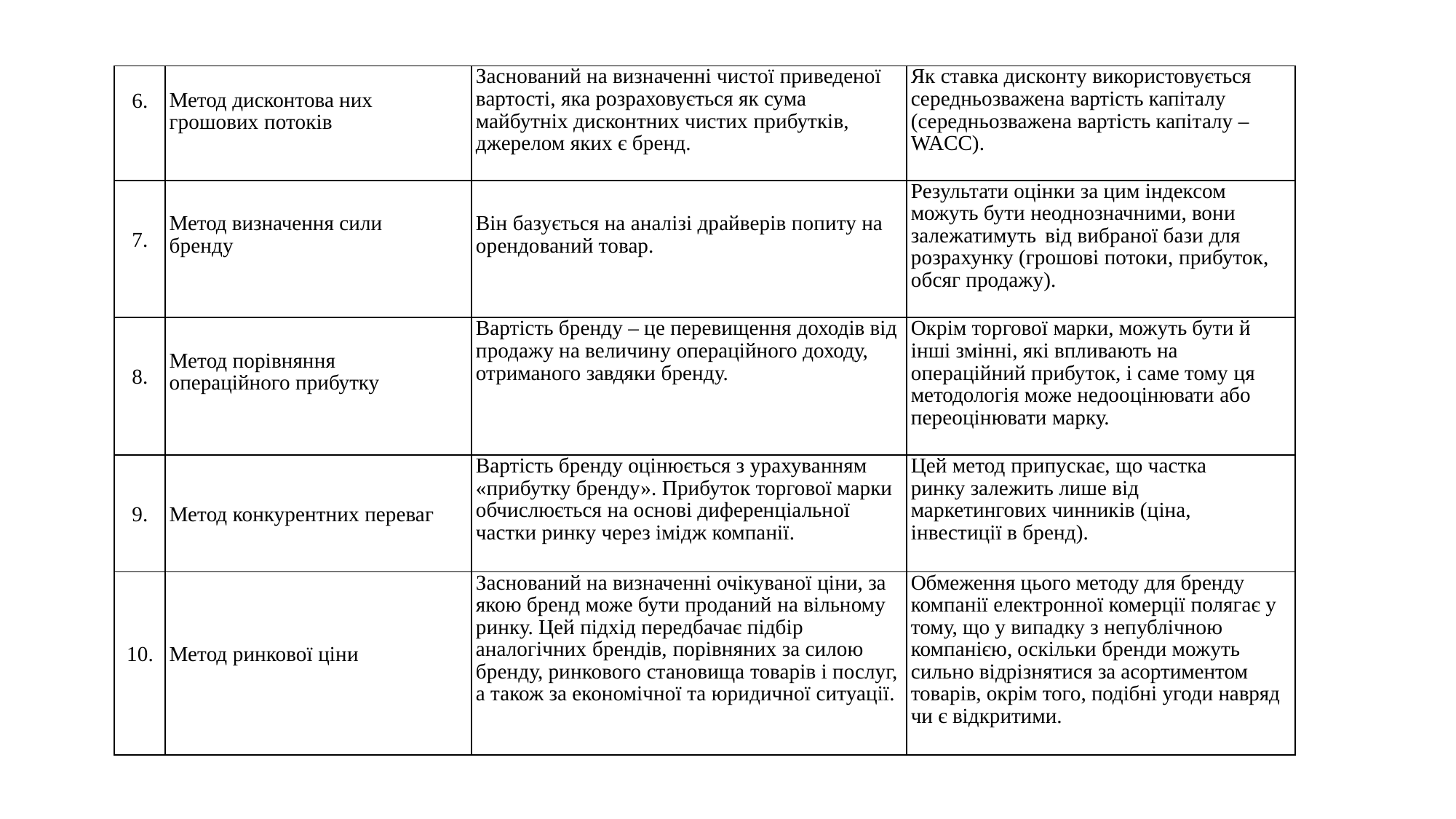

| 6. | Метод дисконтова них грошових потоків | Заснований на визначенні чистої приведеної вартості, яка розраховується як сума майбутніх дисконтних чистих прибутків, джерелом яких є бренд. | Як ставка дисконту використовується середньозважена вартість капіталу (середньозважена вартість капіталу – WACC). |
| --- | --- | --- | --- |
| 7. | Метод визначення сили бренду | Він базується на аналізі драйверів попиту на орендований товар. | Результати оцінки за цим індексом можуть бути неоднозначними, вони залежатимуть від вибраної бази для розрахунку (грошові потоки, прибуток, обсяг продажу). |
| 8. | Метод порівняння операційного прибутку | Вартість бренду – це перевищення доходів від продажу на величину операційного доходу, отриманого завдяки бренду. | Окрім торгової марки, можуть бути й інші змінні, які впливають на операційний прибуток, і саме тому ця методологія може недооцінювати або переоцінювати марку. |
| 9. | Метод конкурентних переваг | Вартість бренду оцінюється з урахуванням «прибутку бренду». Прибуток торгової марки обчислюється на основі диференціальної частки ринку через імідж компанії. | Цей метод припускає, що частка ринку залежить лише від маркетингових чинників (ціна, інвестиції в бренд). |
| 10. | Метод ринкової ціни | Заснований на визначенні очікуваної ціни, за якою бренд може бути проданий на вільному ринку. Цей підхід передбачає підбір аналогічних брендів, порівняних за силою бренду, ринкового становища товарів і послуг, а також за економічної та юридичної ситуації. | Обмеження цього методу для бренду компанії електронної комерції полягає у тому, що у випадку з непублічною компанією, оскільки бренди можуть сильно відрізнятися за асортиментом товарів, окрім того, подібні угоди навряд чи є відкритими. |